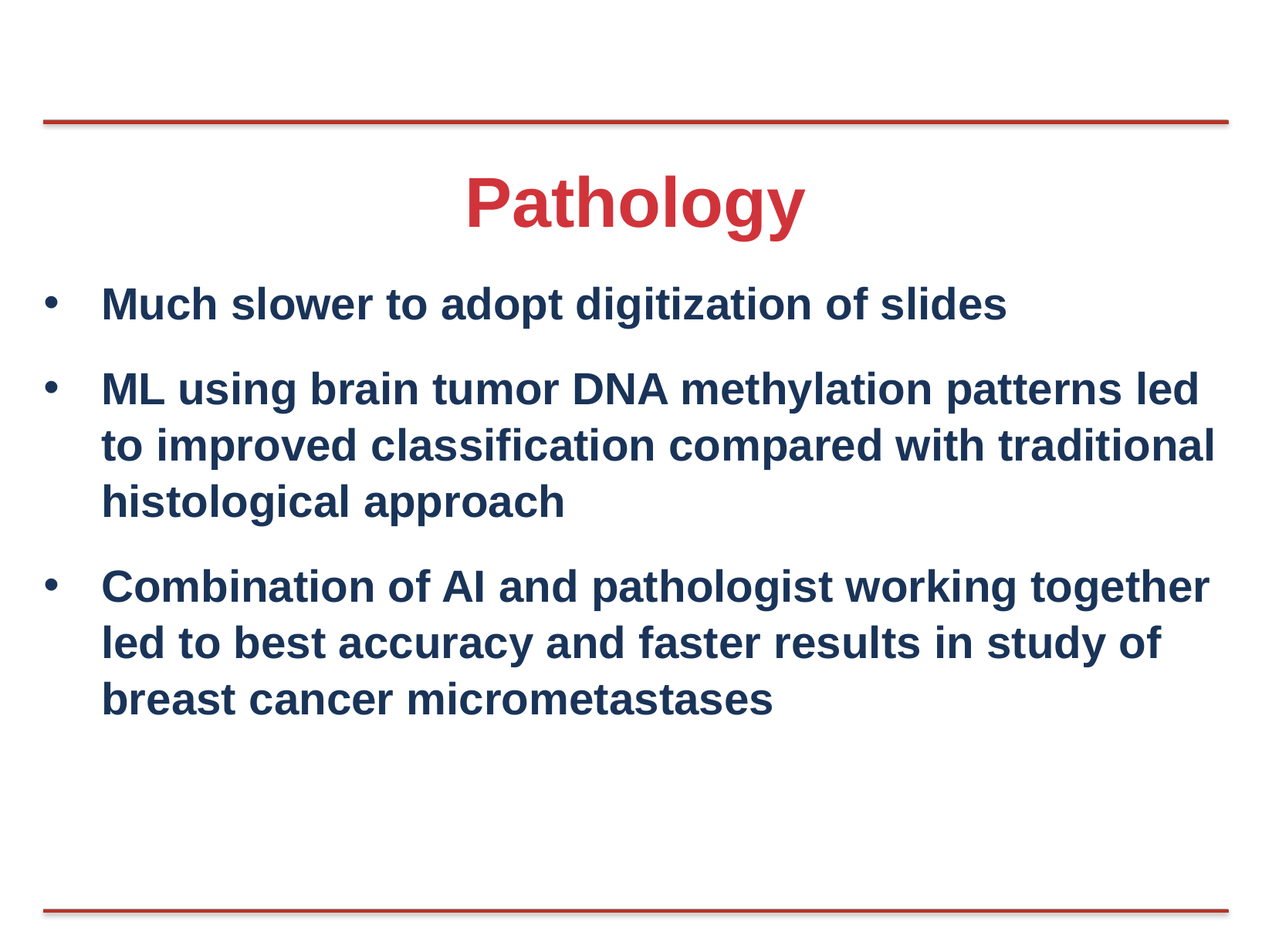

# Pathology
Much slower to adopt digitization of slides
ML using brain tumor DNA methylation patterns led to improved classification compared with traditional histological approach
Combination of AI and pathologist working together led to best accuracy and faster results in study of breast cancer micrometastases